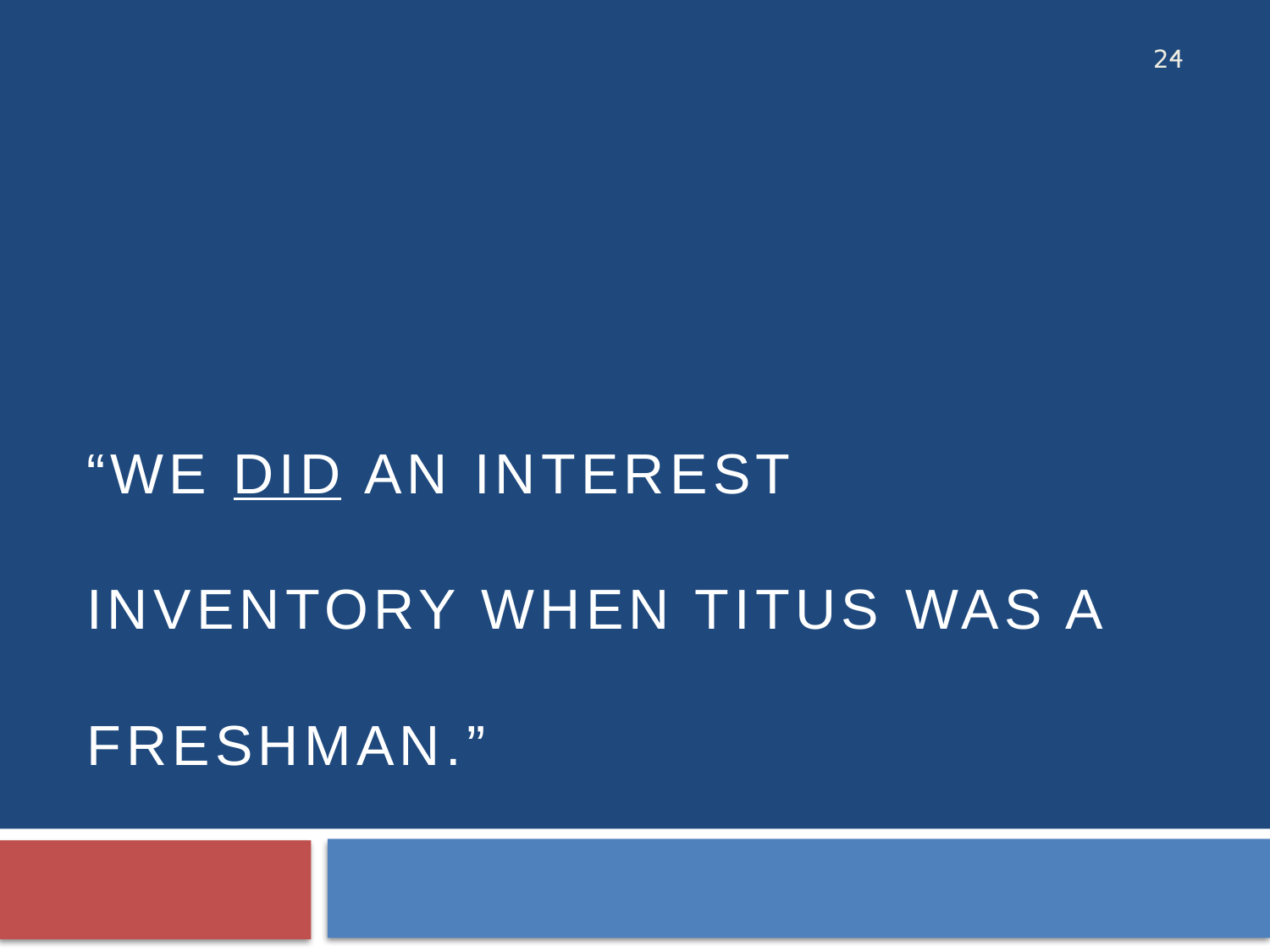

24
# “We did an interest inventory when Titus was a freshman.”